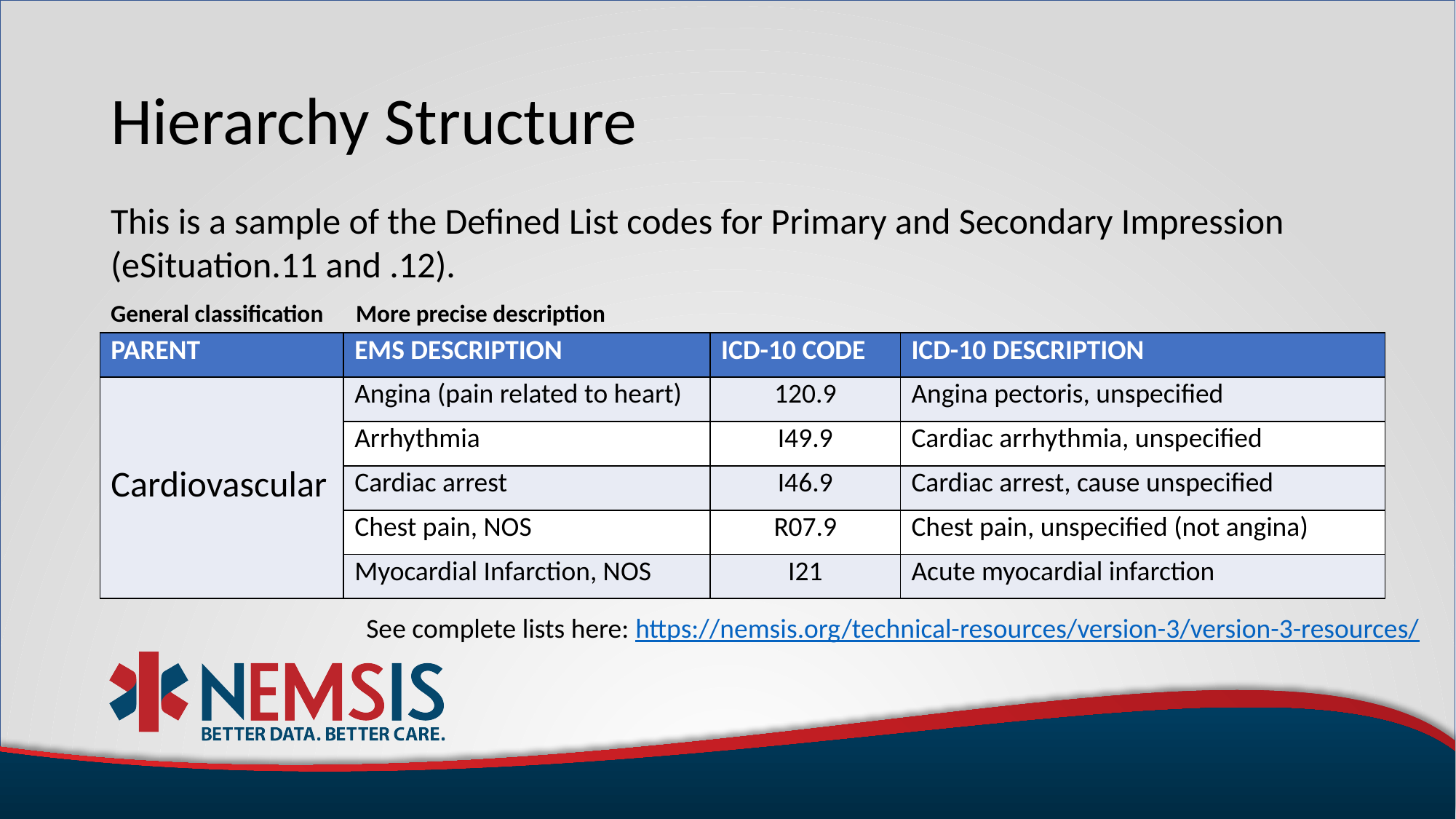

# Hierarchy Structure
This is a sample of the Defined List codes for Primary and Secondary Impression (eSituation.11 and .12).
General classification      More precise description
| PARENT | EMS DESCRIPTION | ICD-10 CODE | ICD-10 DESCRIPTION |
| --- | --- | --- | --- |
| Cardiovascular | Angina (pain related to heart) | 120.9 | Angina pectoris, unspecified |
|  | Arrhythmia | I49.9 | Cardiac arrhythmia, unspecified |
|  | Cardiac arrest | I46.9 | Cardiac arrest, cause unspecified |
|  | Chest pain, NOS | R07.9 | Chest pain, unspecified (not angina) |
|  | Myocardial Infarction, NOS | I21 | Acute myocardial infarction |
See complete lists here: https://nemsis.org/technical-resources/version-3/version-3-resources/